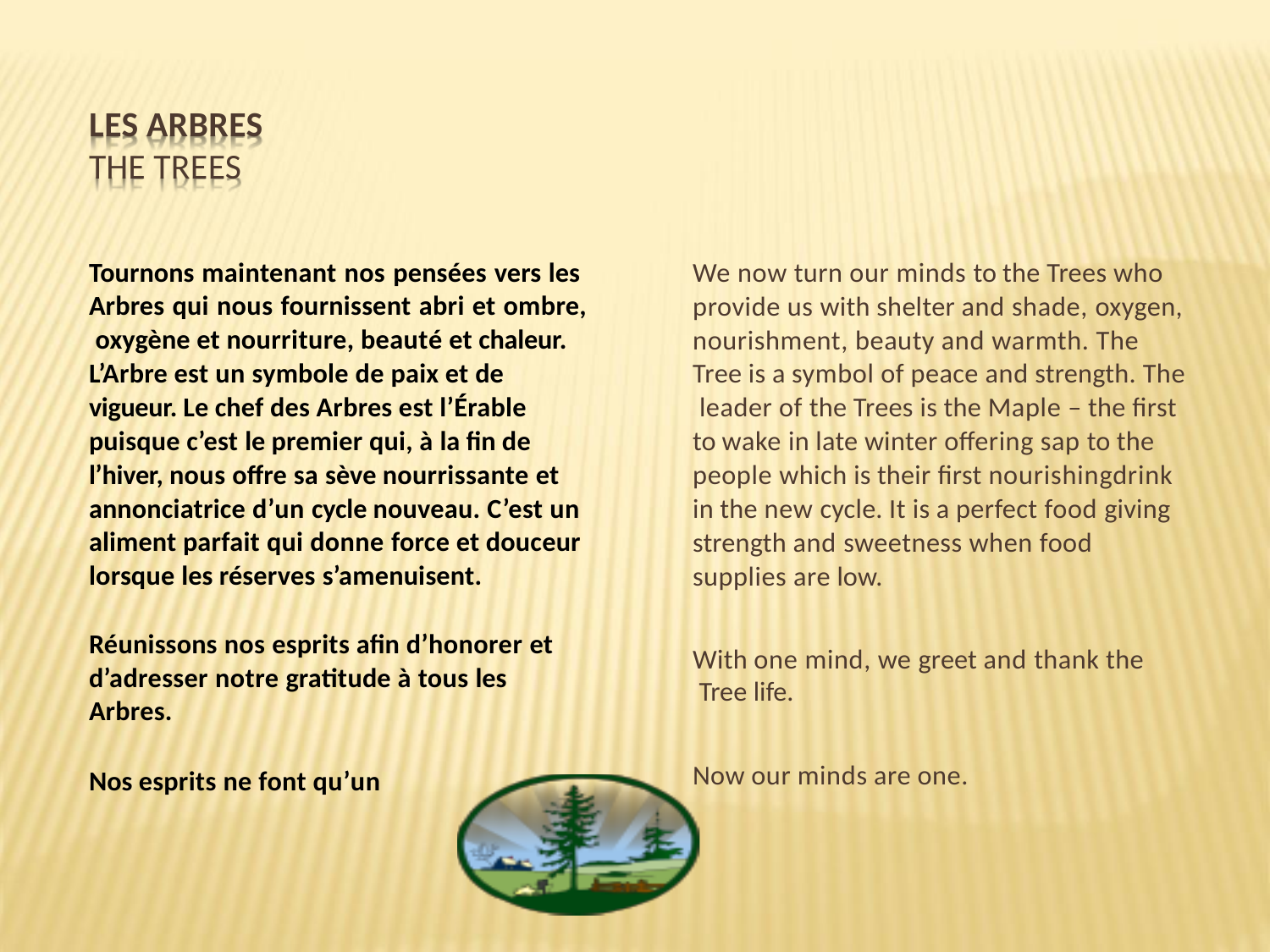

# LES ARBRES
THE TREES

We now turn our minds to the Trees who  provide us with shelter and shade, oxygen,  nourishment, beauty and warmth. The  Tree is a symbol of peace and strength. The  leader of the Trees is the Maple – the first  to wake in late winter offering sap to the  people which is their first nourishingdrink  in the new cycle. It is a perfect food giving  strength and sweetness when food  supplies are low.

With one mind, we greet and thank the  Tree life.

Now our minds are one.
Tournons maintenant nos pensées vers les  Arbres qui nous fournissent abri et ombre,  oxygène et nourriture, beauté et chaleur.
L’Arbre est un symbole de paix et de  vigueur. Le chef des Arbres est l’Érable  puisque c’est le premier qui, à la fin de  l’hiver, nous offre sa sève nourrissante et  annonciatrice d’un cycle nouveau. C’est un  aliment parfait qui donne force et douceur  lorsque les réserves s’amenuisent.

Réunissons nos esprits afin d’honorer et  d’adresser notre gratitude à tous les  Arbres.

Nos esprits ne font qu’un